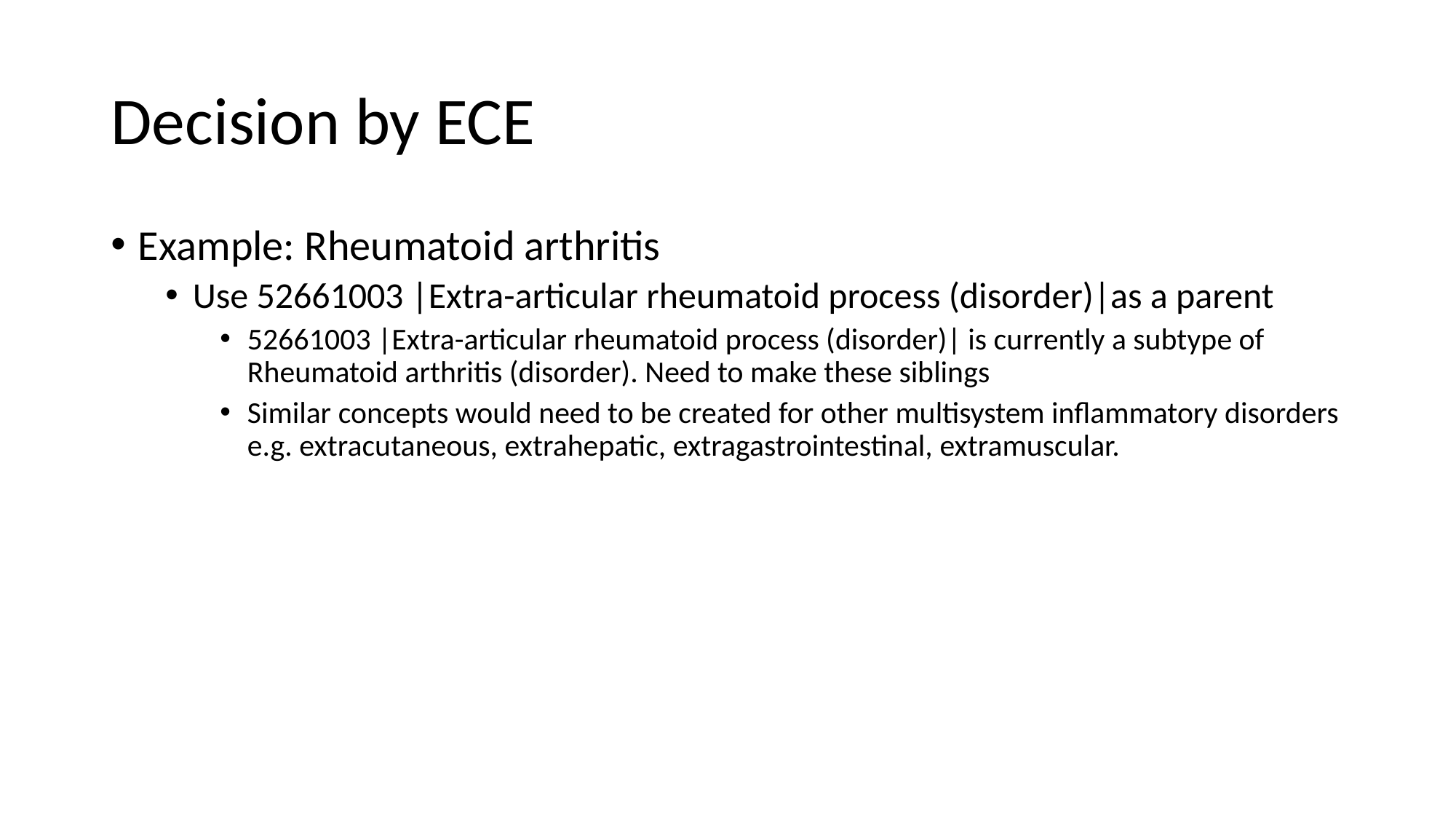

# Decision by ECE
Example: Rheumatoid arthritis
Use 52661003 |Extra-articular rheumatoid process (disorder)|as a parent
52661003 |Extra-articular rheumatoid process (disorder)| is currently a subtype of Rheumatoid arthritis (disorder). Need to make these siblings
Similar concepts would need to be created for other multisystem inflammatory disorders e.g. extracutaneous, extrahepatic, extragastrointestinal, extramuscular.